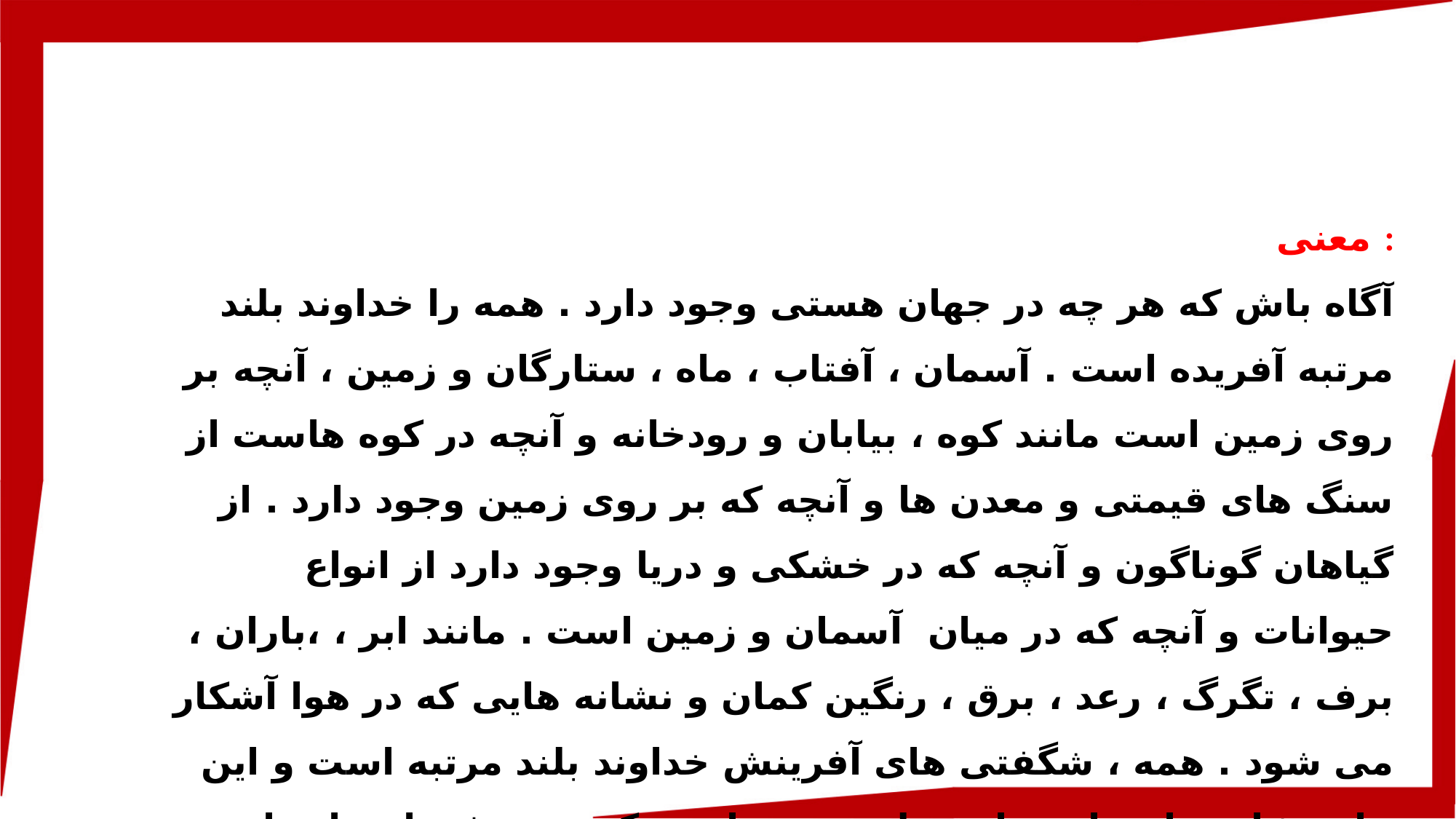

معنی :
آگاه باش که هر چه در جهان هستی وجود دارد . همه را خداوند بلند مرتبه آفریده است . آسمان ، آفتاب ، ماه ، ستارگان و زمین ، آنچه بر روی زمین است مانند کوه ، بیابان و رودخانه و آنچه در کوه هاست از سنگ های قیمتی و معدن ها و آنچه که بر روی زمین وجود دارد . از گیاهان گوناگون و آنچه که در خشکی و دریا وجود دارد از انواع حیوانات و آنچه که در میان  آسمان و زمین است . مانند ابر ، ،باران ، برف ، تگرگ ، رعد ، برق ، رنگین کمان و نشانه هایی که در هوا آشکار می شود . همه ، شگفتی های آفرینش خداوند بلند مرتبه است و این ها ، نشانه هایی از خداوند بلند مرتبه است که به تو فرمان داده است که در آن ها نگاه کنی . پس در این نشانه های خداوند ، فکر و اندیشه کن .